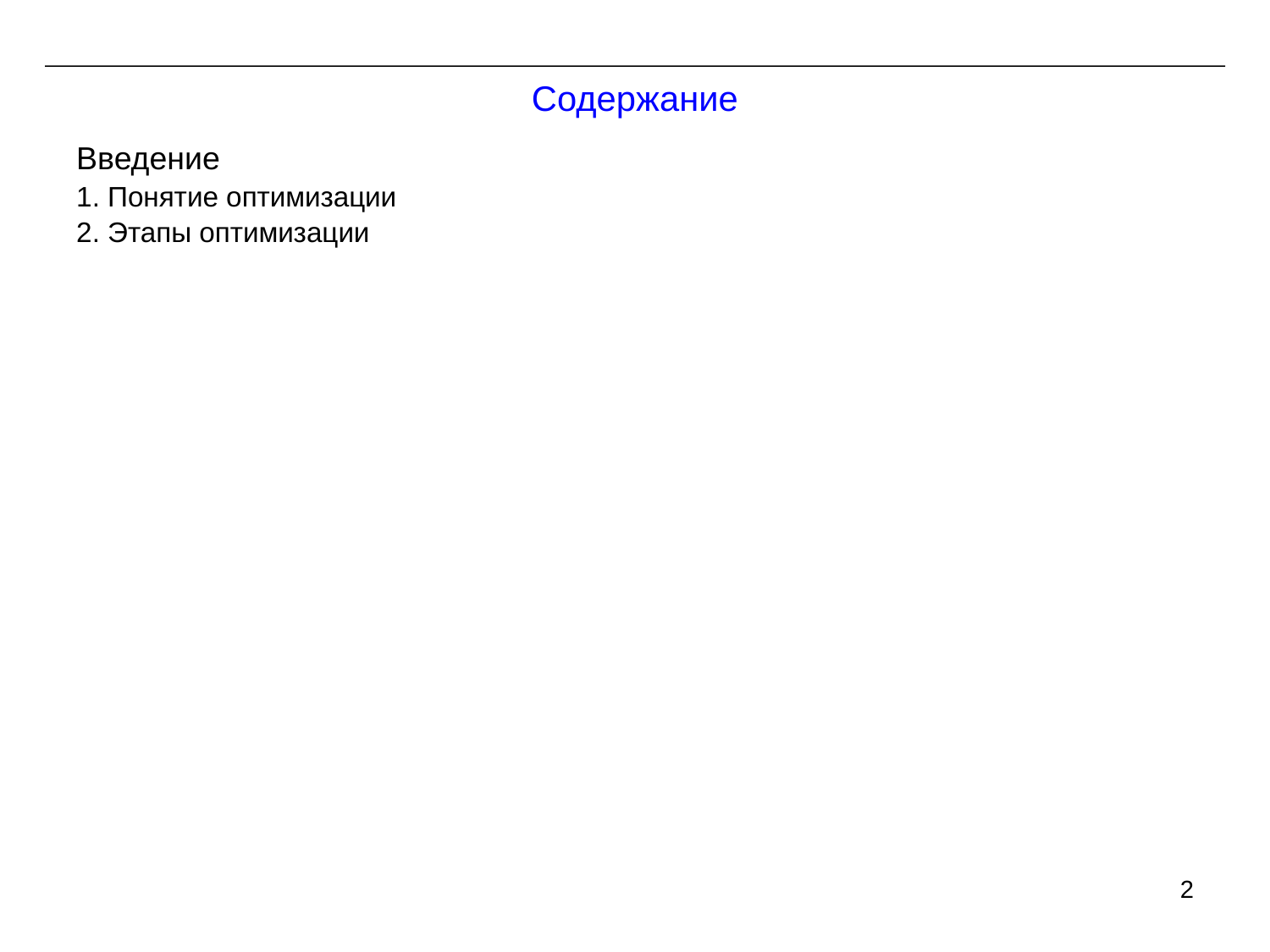

# Содержание

Введение
1. Понятие оптимизации
2. Этапы оптимизации

2